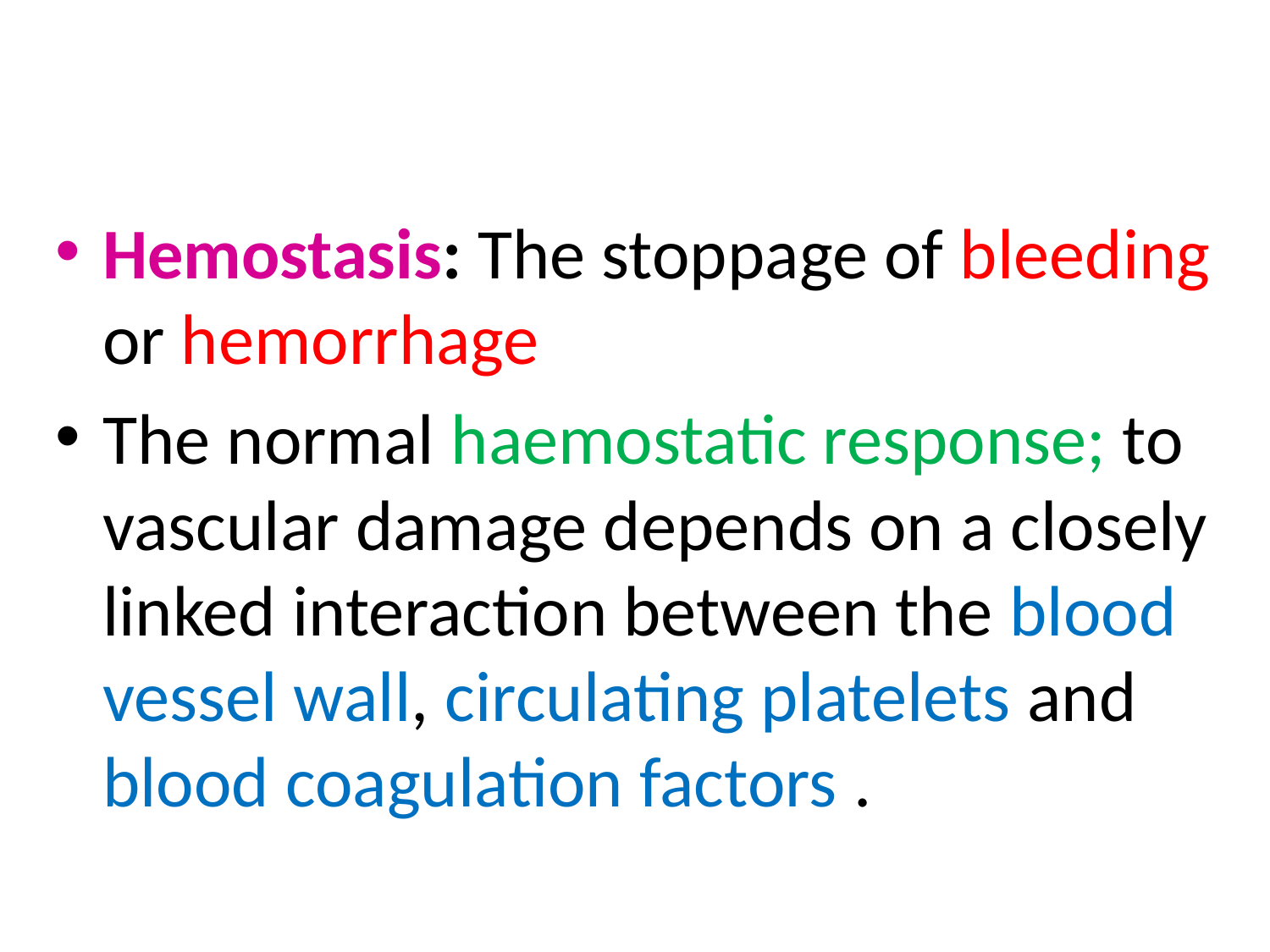

Hemostasis: The stoppage of bleeding or hemorrhage
The normal haemostatic response; to vascular damage depends on a closely linked interaction between the blood vessel wall, circulating platelets and blood coagulation factors .